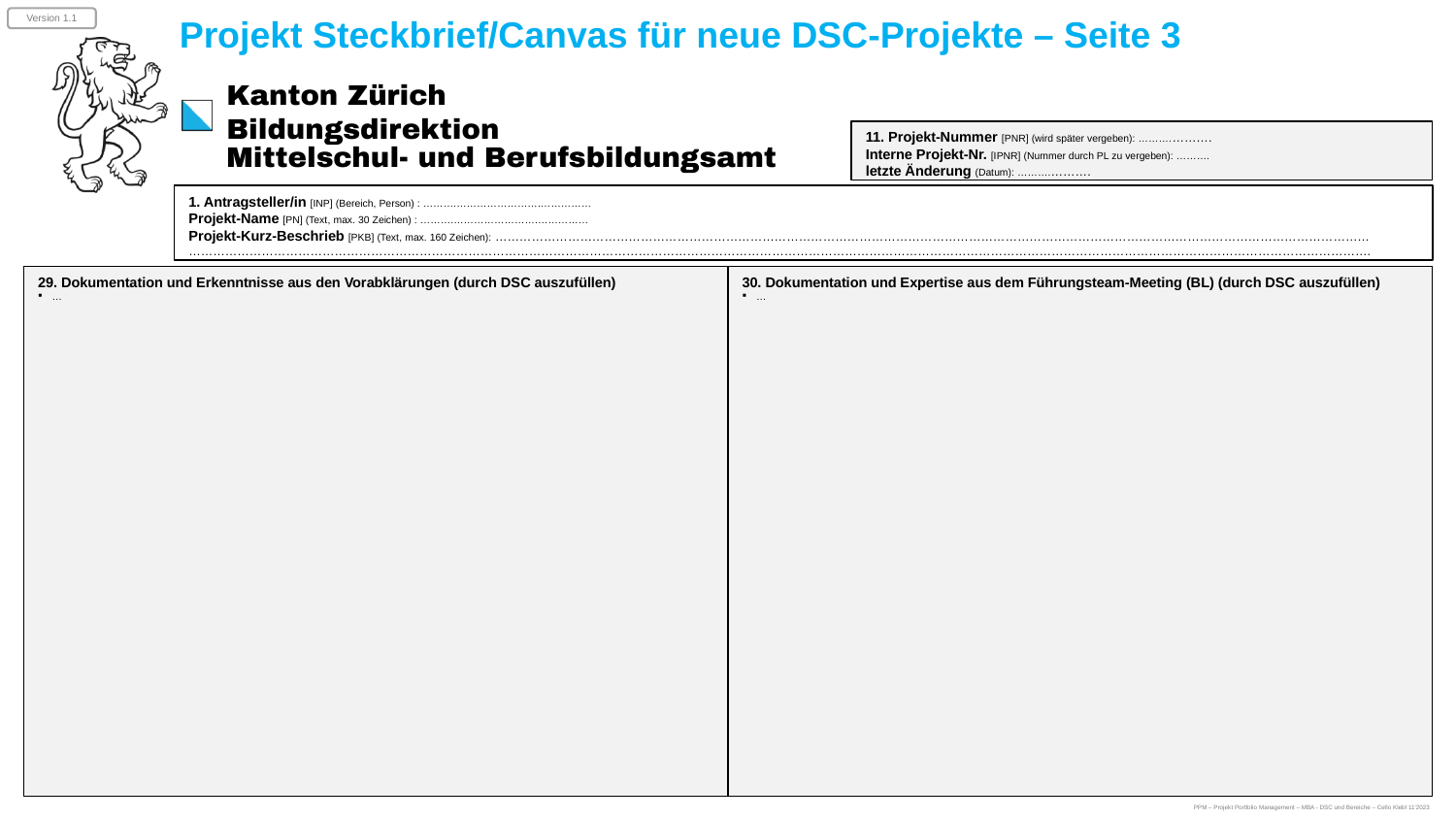

Projekt Steckbrief/Canvas für neue DSC-Projekte – Seite 3
Version 1.1
11. Projekt-Nummer [PNR] (wird später vergeben): ……….……….
Interne Projekt-Nr. [IPNR] (Nummer durch PL zu vergeben): ……….
letzte Änderung (Datum): ……….……….
1. Antragsteller/in [INP] (Bereich, Person) : ……….…………………….……………
Projekt-Name [PN] (Text, max. 30 Zeichen) : ……….…………………….……………
Projekt-Kurz-Beschrieb [PKB] (Text, max. 160 Zeichen): ………………………………………………………………………………………………………………………………………………………………………………………………
………………………………………………………………………………………………………………………………………………………………………………………………………………………………………………………………….
29. Dokumentation und Erkenntnisse aus den Vorabklärungen (durch DSC auszufüllen)
…

30. Dokumentation und Expertise aus dem Führungsteam-Meeting (BL) (durch DSC auszufüllen)
…
PPM – Projekt Portfolio Management – MBA - DSC und Bereiche – Cello Klebl 11'2023